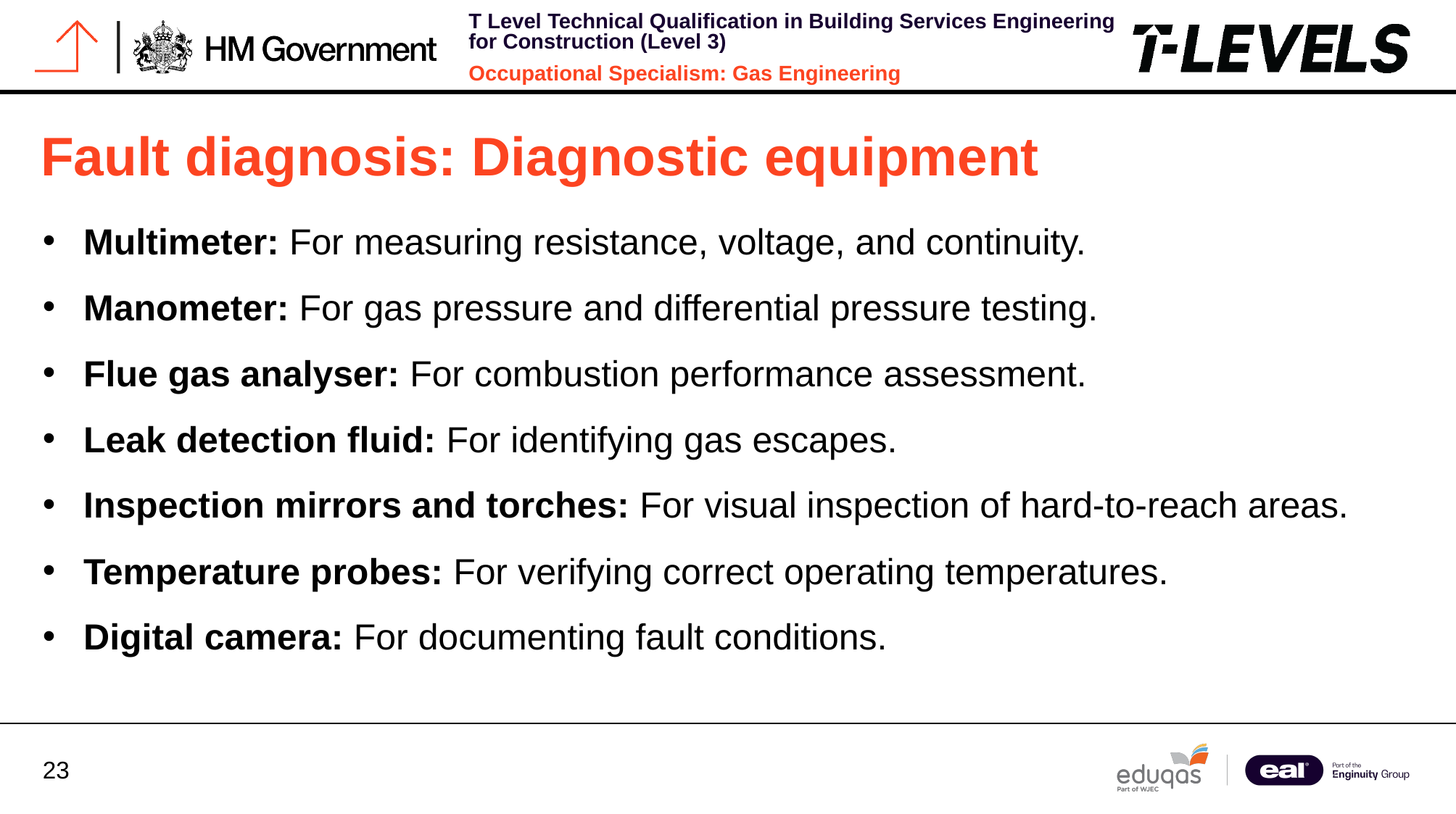

# Fault diagnosis: Diagnostic equipment
Multimeter: For measuring resistance, voltage, and continuity.
Manometer: For gas pressure and differential pressure testing.
Flue gas analyser: For combustion performance assessment.
Leak detection fluid: For identifying gas escapes.
Inspection mirrors and torches: For visual inspection of hard-to-reach areas.
Temperature probes: For verifying correct operating temperatures.
Digital camera: For documenting fault conditions.